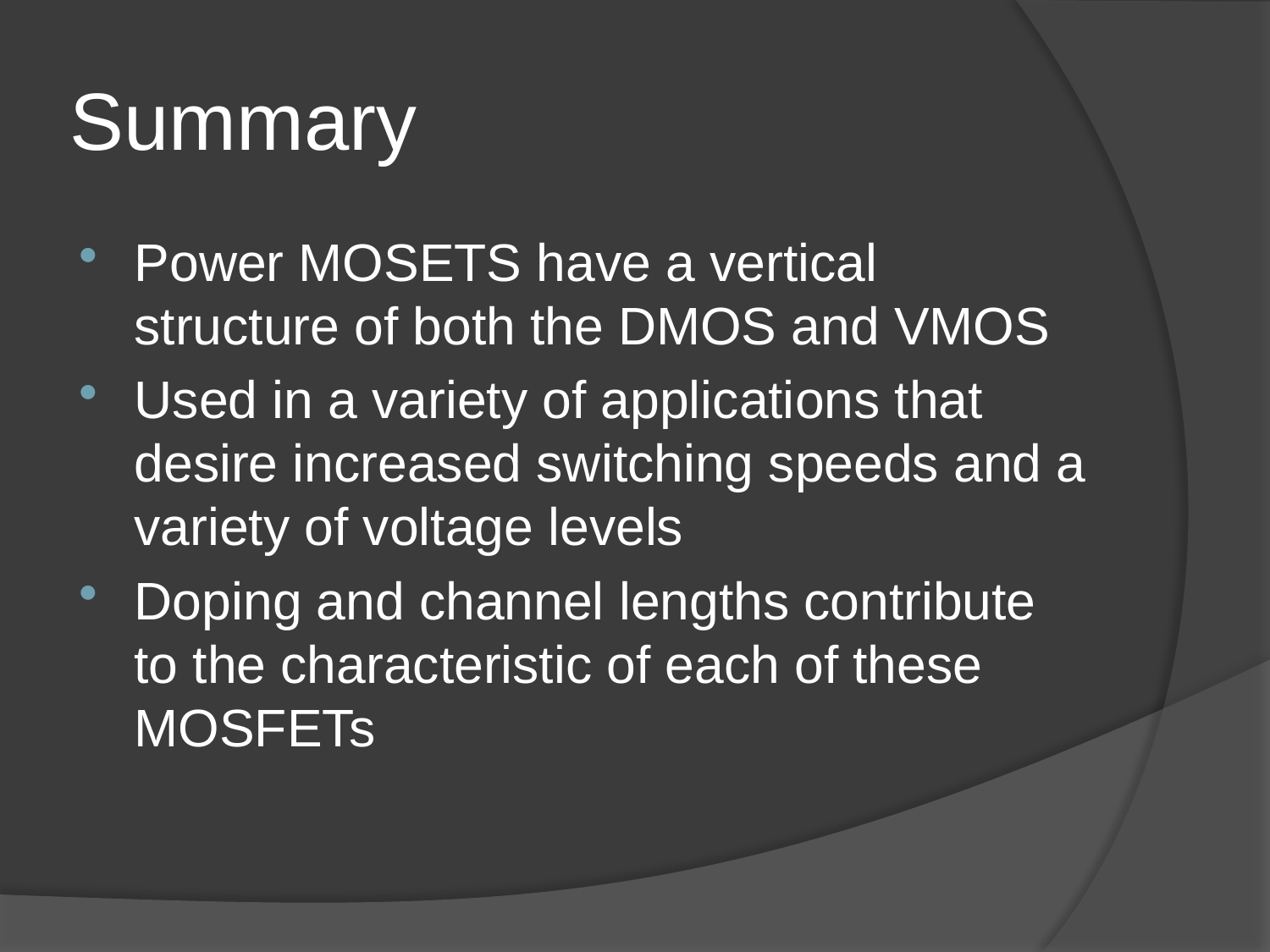

# Summary
Power MOSETS have a vertical structure of both the DMOS and VMOS
Used in a variety of applications that desire increased switching speeds and a variety of voltage levels
Doping and channel lengths contribute to the characteristic of each of these MOSFETs